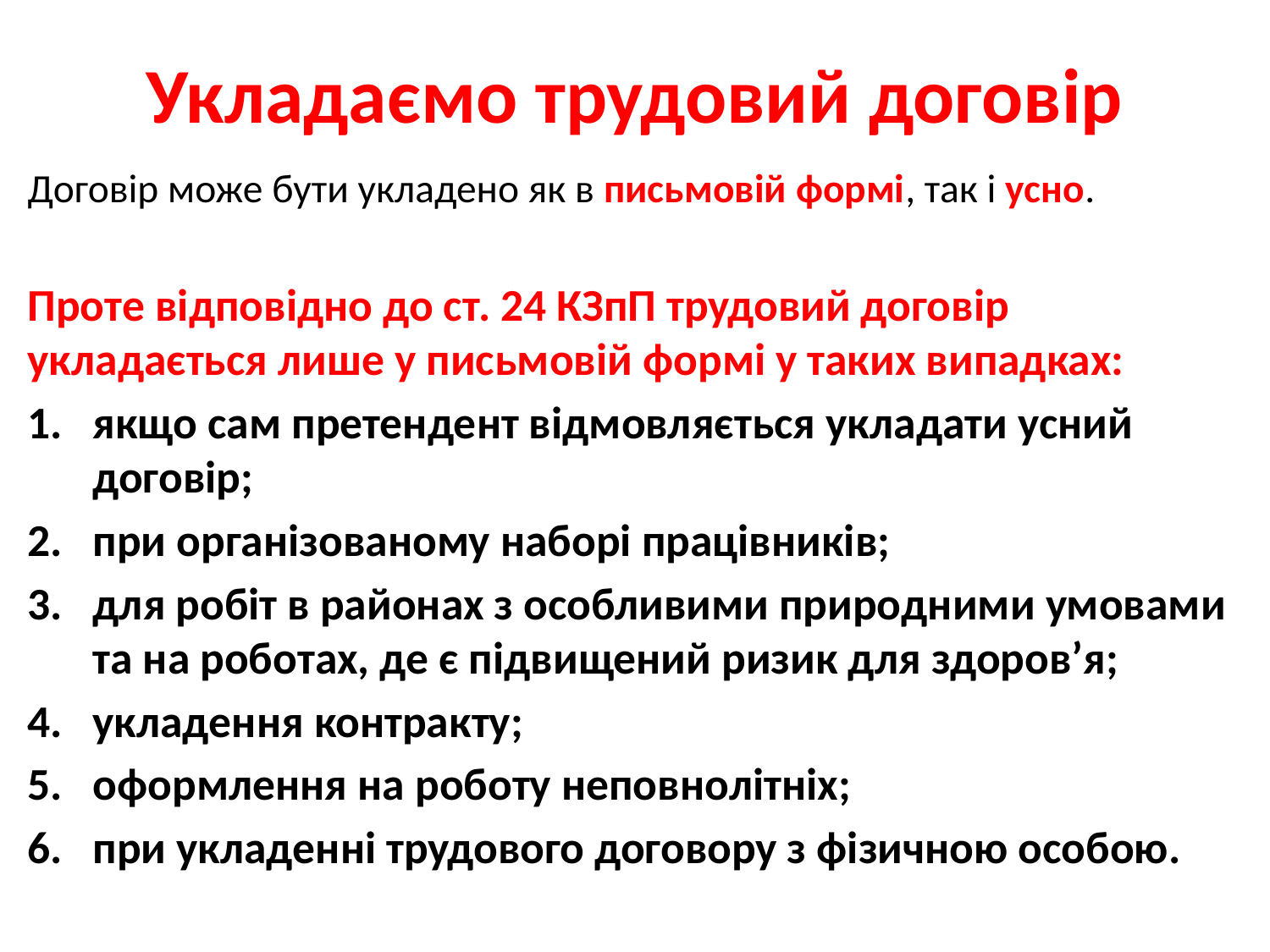

# Укладаємо трудовий договір
Договір може бути укладено як в письмовій формі, так і усно.

Проте відповідно до ст. 24 КЗпП трудовий договір укладається лише у письмовій формі у таких випадках:
якщо сам претендент відмовляється укладати усний договір;
при організованому наборі працівників;
для робіт в районах з особливими природними умовами та на роботах, де є підвищений ризик для здоров’я;
укладення контракту;
оформлення на роботу неповнолітніх;
при укладенні трудового договору з фізичною особою.